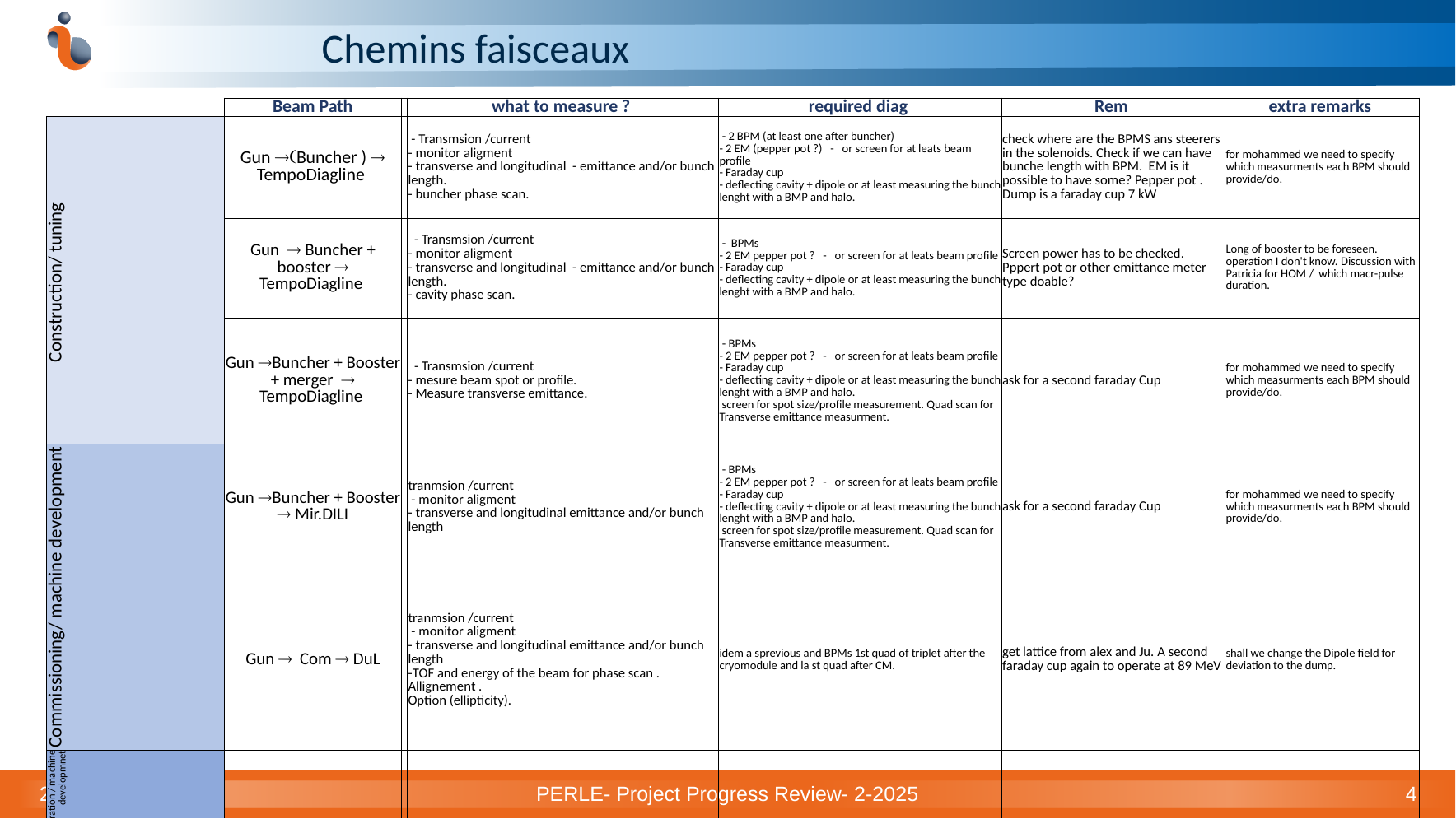

# Chemins faisceaux
|  | Beam Path |  | what to measure ? | required diag | Rem | extra remarks |
| --- | --- | --- | --- | --- | --- | --- |
| Construction/ tuning | Gun →(Buncher ) → TempoDiagline |  | - Transmsion /current - monitor aligment - transverse and longitudinal - emittance and/or bunch length. - buncher phase scan. | - 2 BPM (at least one after buncher) - 2 EM (pepper pot ?) - or screen for at leats beam profile - Faraday cup - deflecting cavity + dipole or at least measuring the bunch lenght with a BMP and halo. | check where are the BPMS ans steerers in the solenoids. Check if we can have bunche length with BPM. EM is it possible to have some? Pepper pot . Dump is a faraday cup 7 kW | for mohammed we need to specify which measurments each BPM should provide/do. |
|  | Gun → Buncher + booster → TempoDiagline |  | - Transmsion /current - monitor aligment - transverse and longitudinal - emittance and/or bunch length. - cavity phase scan. | - BPMs - 2 EM pepper pot ? - or screen for at leats beam profile - Faraday cup - deflecting cavity + dipole or at least measuring the bunch lenght with a BMP and halo. | Screen power has to be checked. Pppert pot or other emittance meter type doable? | Long of booster to be foreseen. operation I don't know. Discussion with Patricia for HOM / which macr-pulse duration. |
|  | Gun →Buncher + Booster + merger → TempoDiagline |  | - Transmsion /current - mesure beam spot or profile. - Measure transverse emittance. | - BPMs - 2 EM pepper pot ? - or screen for at leats beam profile - Faraday cup - deflecting cavity + dipole or at least measuring the bunch lenght with a BMP and halo. screen for spot size/profile measurement. Quad scan for Transverse emittance measurment. | ask for a second faraday Cup | for mohammed we need to specify which measurments each BPM should provide/do. |
| Commissioning/ machine development | Gun →Buncher + Booster → Mir.DILI |  | tranmsion /current - monitor aligment - transverse and longitudinal emittance and/or bunch length | - BPMs - 2 EM pepper pot ? - or screen for at leats beam profile - Faraday cup - deflecting cavity + dipole or at least measuring the bunch lenght with a BMP and halo. screen for spot size/profile measurement. Quad scan for Transverse emittance measurment. | ask for a second faraday Cup | for mohammed we need to specify which measurments each BPM should provide/do. |
|  | Gun → Com → DuL |  | tranmsion /current - monitor aligment - transverse and longitudinal emittance and/or bunch length -TOF and energy of the beam for phase scan . Allignement . Option (ellipticity). | idem a sprevious and BPMs 1st quad of triplet after the cryomodule and la st quad after CM. | get lattice from alex and Ju. A second faraday cup again to operate at 89 MeV | shall we change the Dipole field for deviation to the dump. |
| commissioning / operation / machine developmnet | Gun→ Inj→Mrg →Com→ Top.lin→ Com →DuL\_DIAG\_Dump |  | TOF, path length, allignement, ellipticity, current transmission, emittance measurement, transverse beam size , longitudinal beam size input and output. | BPMS, screens, EM non destrusctive, ACCT, FC and Dump, all |  | check what they have on existing machines. for mohammed we need to specify which measurments each BPM should provide/do. |
20/03/2025
PERLE- Project Progress Review- 2-2025
4